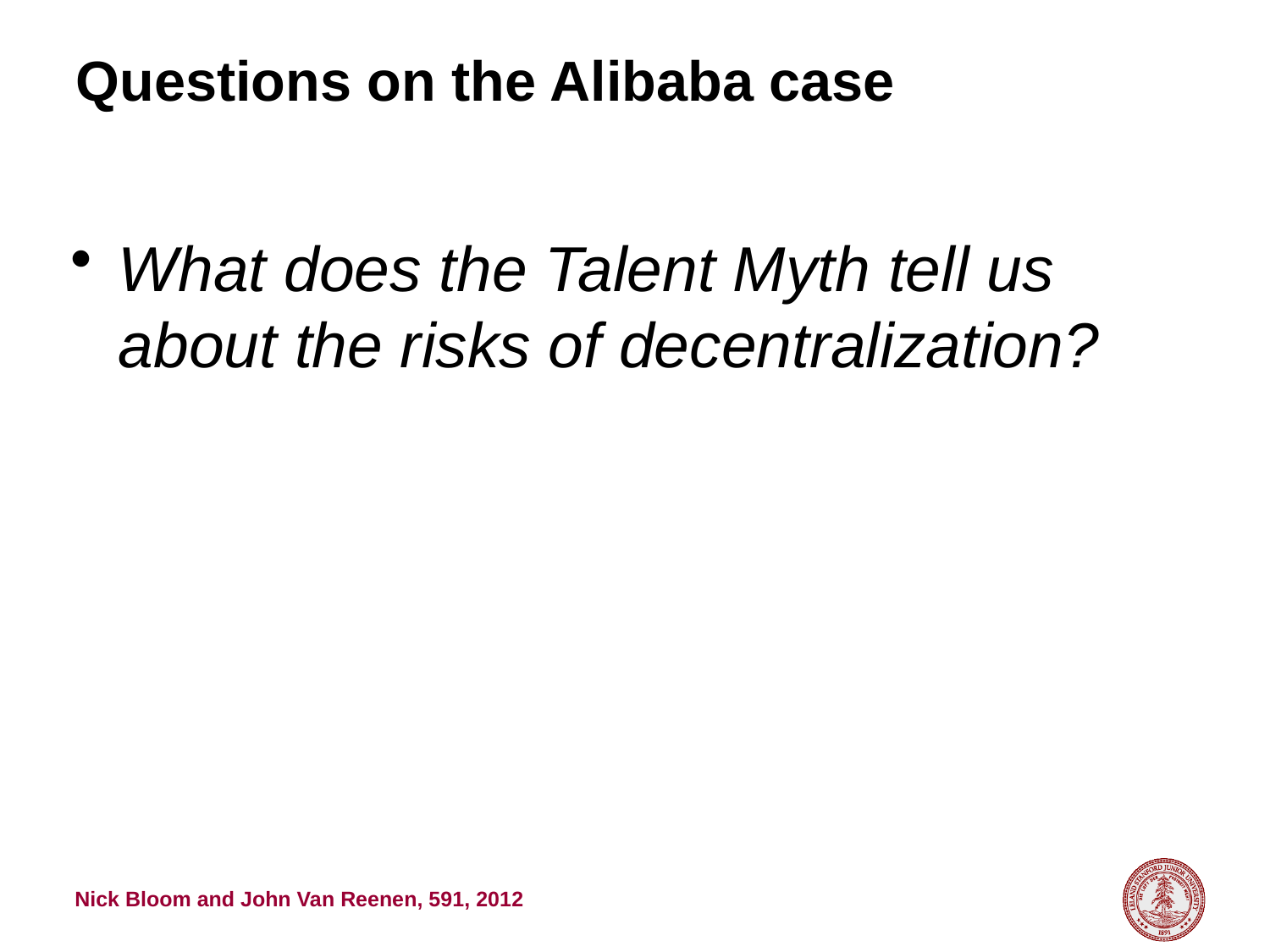

# Questions on the Alibaba case
What does the Talent Myth tell us about the risks of decentralization?